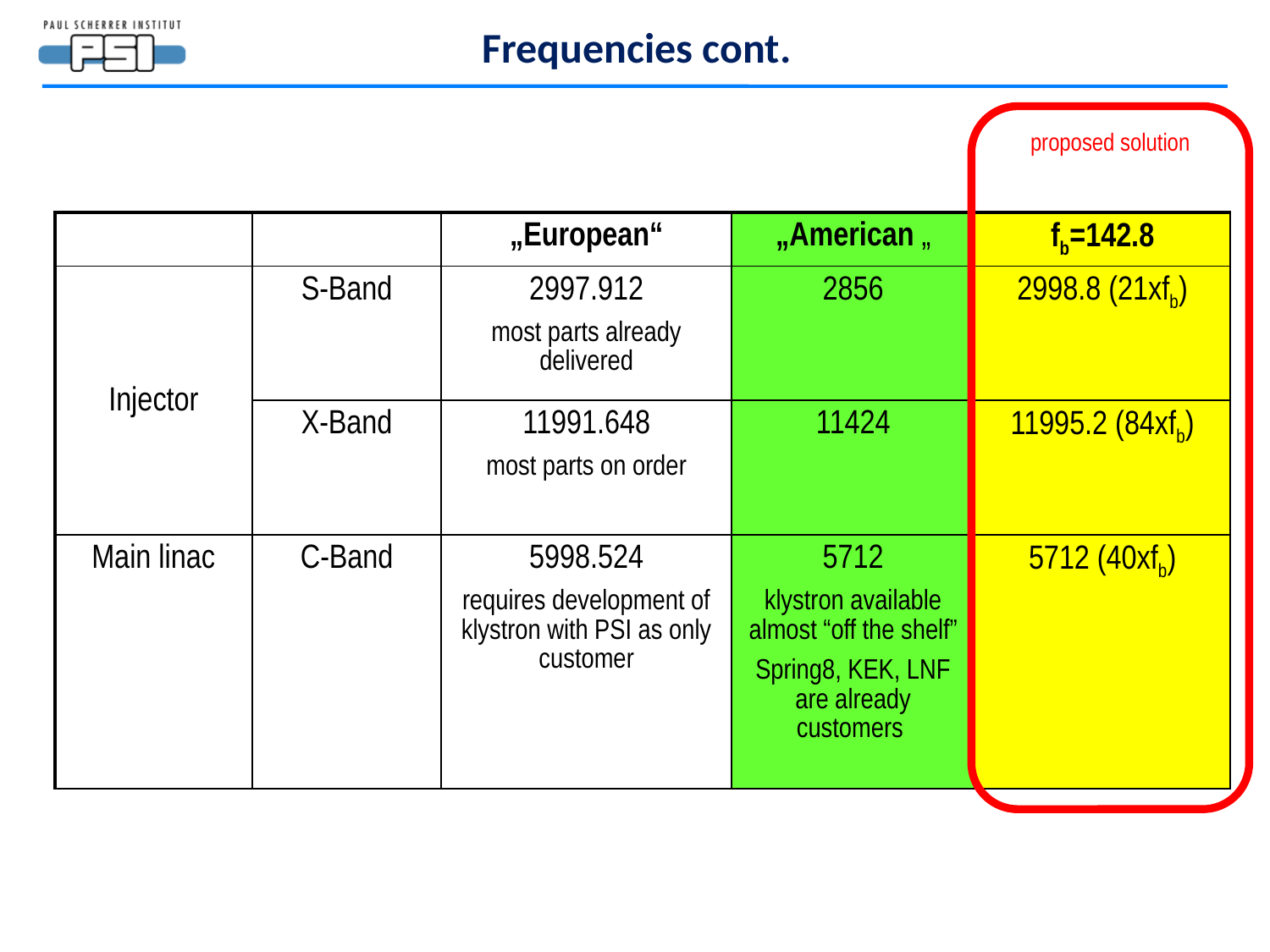

Frequencies cont.
proposed solution
|  |  | „European“ | „American „ | fb=142.8 |
| --- | --- | --- | --- | --- |
| Injector | S-Band | 2997.912 most parts already delivered | 2856 | 2998.8 (21xfb) |
|  | X-Band | 11991.648 most parts on order | 11424 | 11995.2 (84xfb) |
| Main linac | C-Band | 5998.524 requires development of klystron with PSI as only customer | 5712 klystron available almost “off the shelf” Spring8, KEK, LNF are already customers | 5712 (40xfb) |